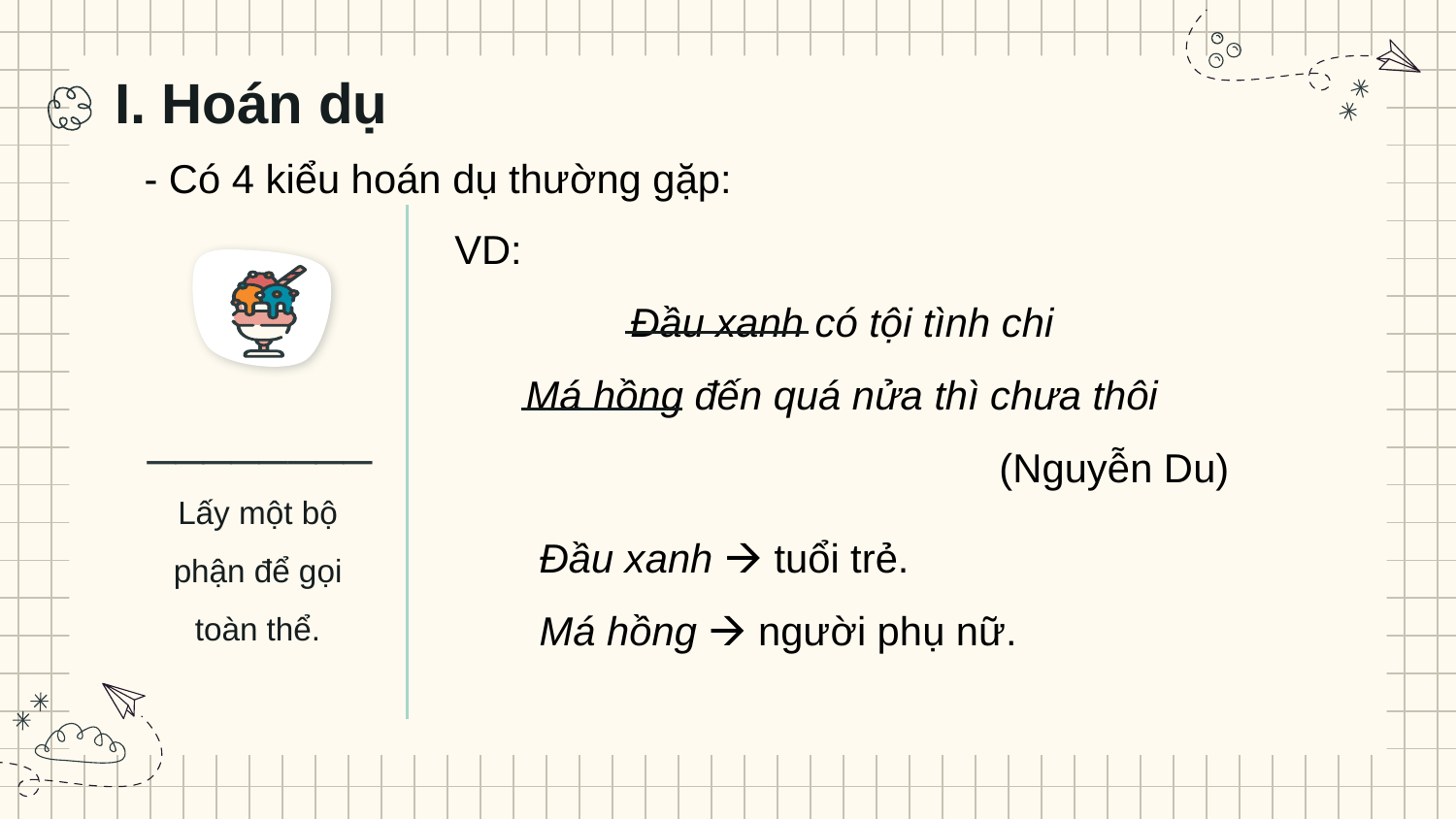

I. Hoán dụ
- Có 4 kiểu hoán dụ thường gặp:
VD:
Đầu xanh có tội tình chi
Má hồng đến quá nửa thì chưa thôi
(Nguyễn Du)

# ________
Lấy một bộ phận để gọi toàn thể.
Đầu xanh 🡪 tuổi trẻ.
Má hồng 🡪 người phụ nữ.